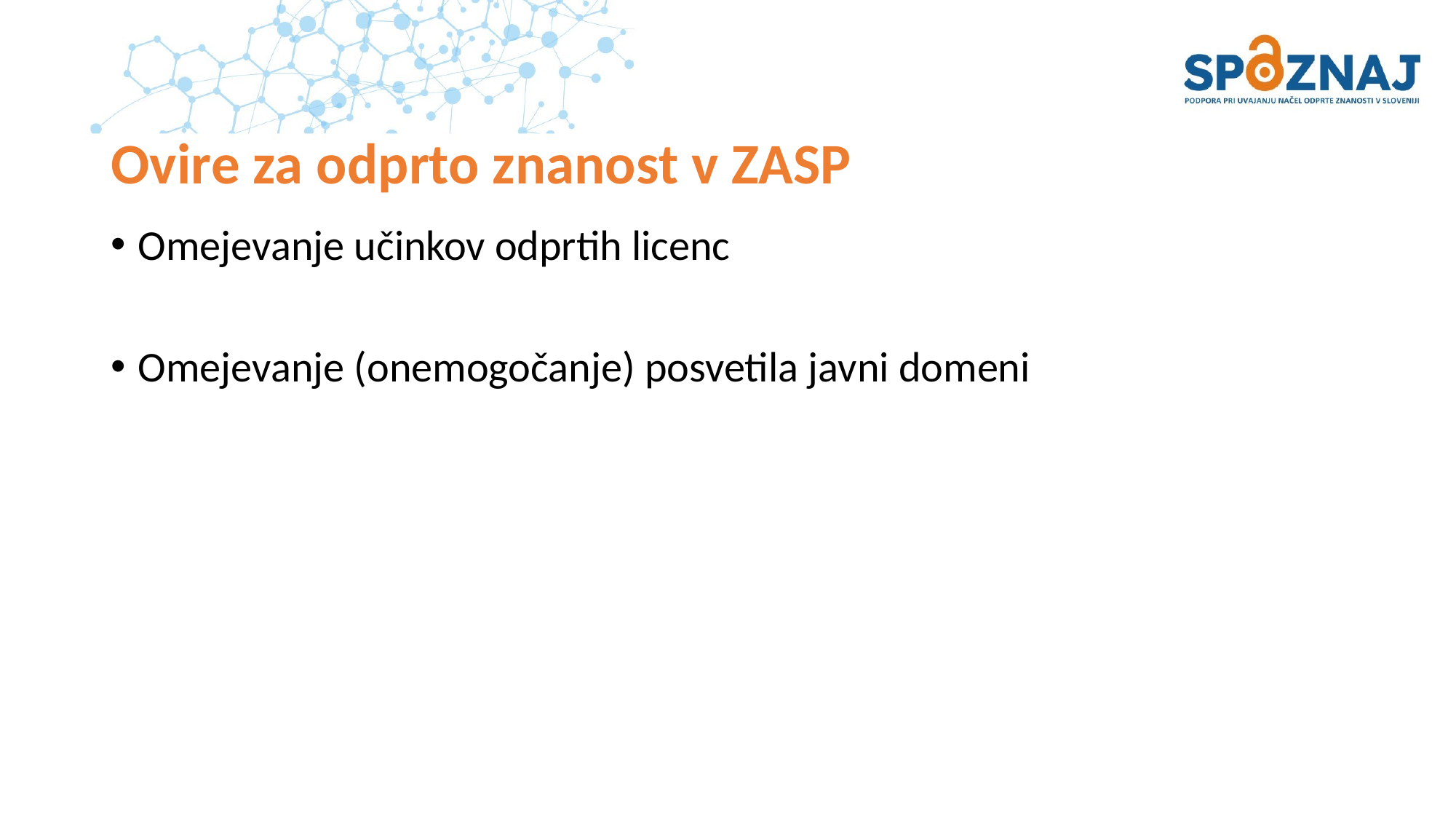

# Ovire za odprto znanost v ZASP
Omejevanje učinkov odprtih licenc

Omejevanje (onemogočanje) posvetila javni domeni